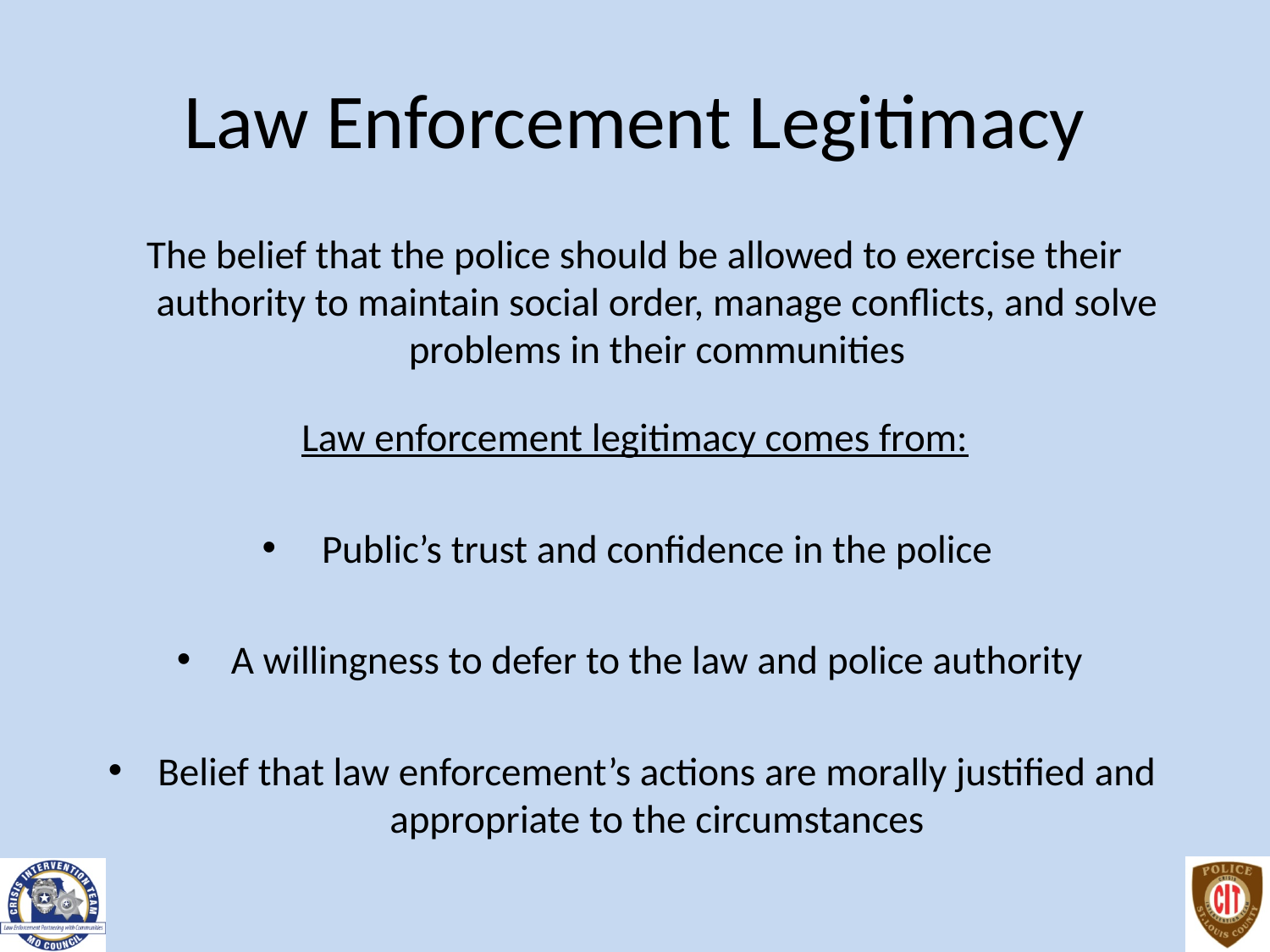

# Law Enforcement Legitimacy
The belief that the police should be allowed to exercise their authority to maintain social order, manage conflicts, and solve problems in their communities

Law enforcement legitimacy comes from:

Public’s trust and confidence in the police

A willingness to defer to the law and police authority

Belief that law enforcement’s actions are morally justified and appropriate to the circumstances